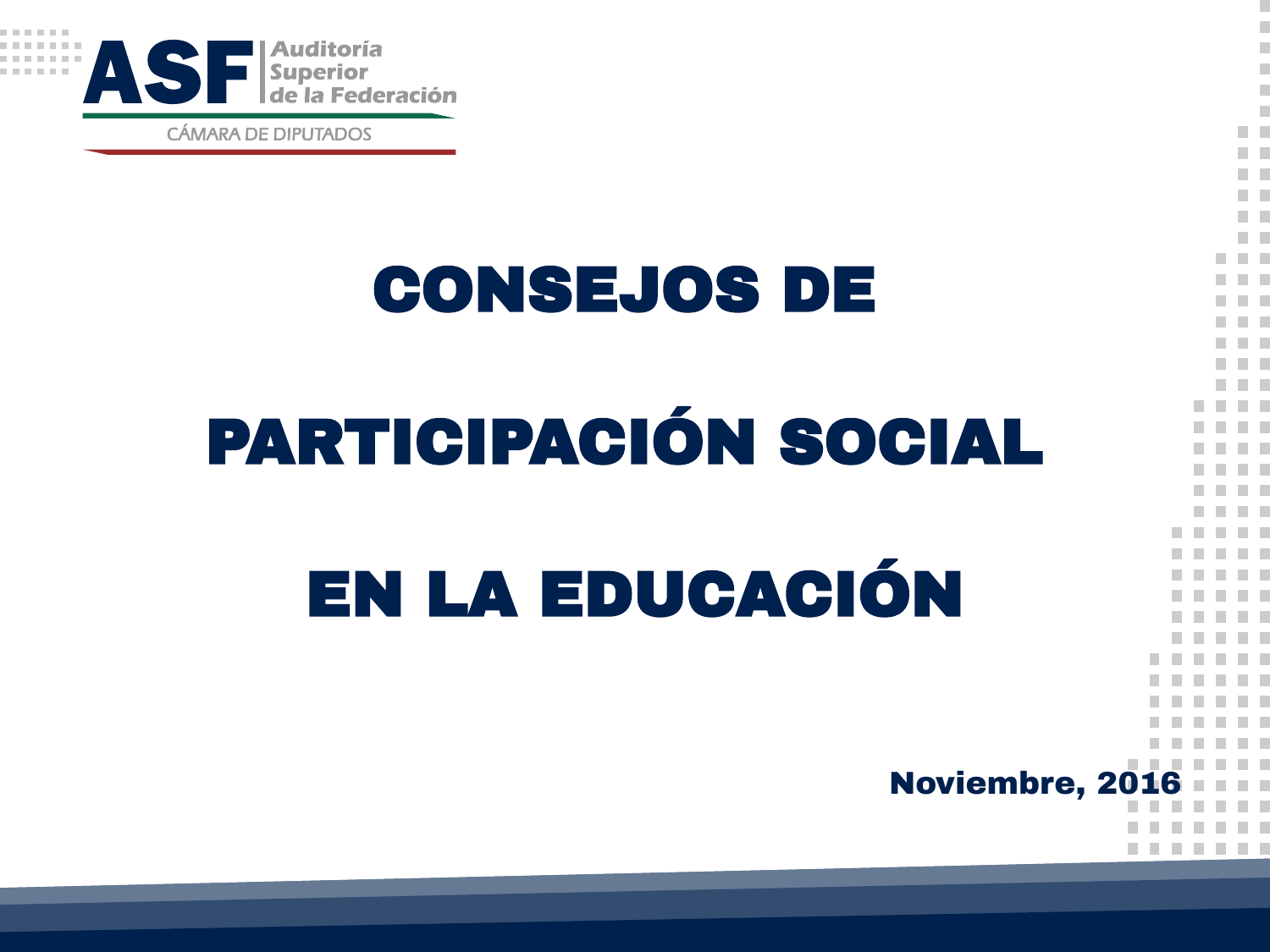

# CONSEJOS DE PARTICIPACIÓN SOCIAL EN LA EDUCACIÓN

Noviembre, 2016